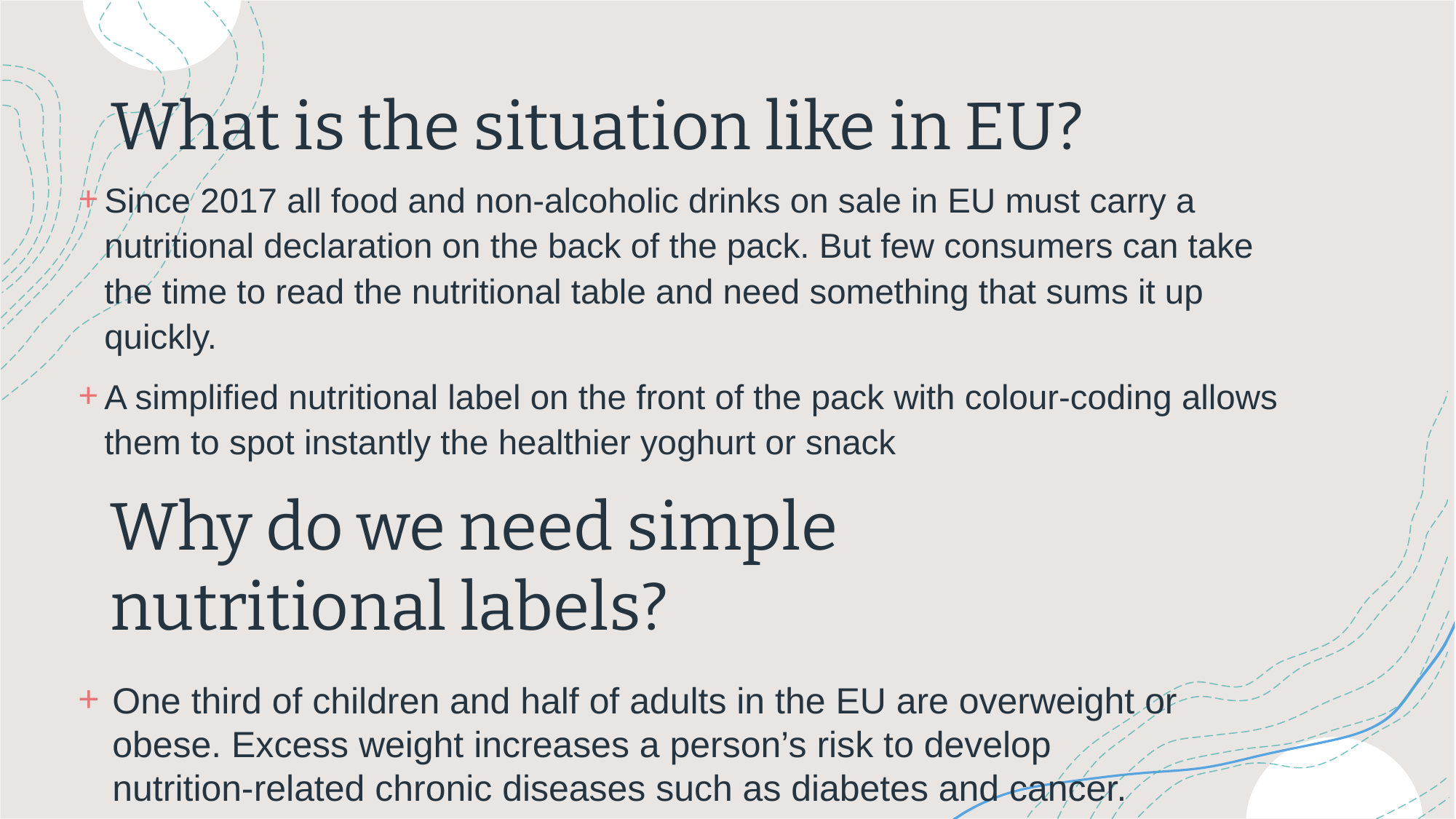

# What is the situation like in EU?
Since 2017 all food and non-alcoholic drinks on sale in EU must carry a nutritional declaration on the back of the pack. But few consumers can take the time to read the nutritional table and need something that sums it up quickly.
A simplified nutritional label on the front of the pack with colour-coding allows them to spot instantly the healthier yoghurt or snack

Why do we need simple nutritional labels?
One third of children and half of adults in the EU are overweight or obese. Excess weight increases a person’s risk to develop nutrition-related chronic diseases such as diabetes and cancer.